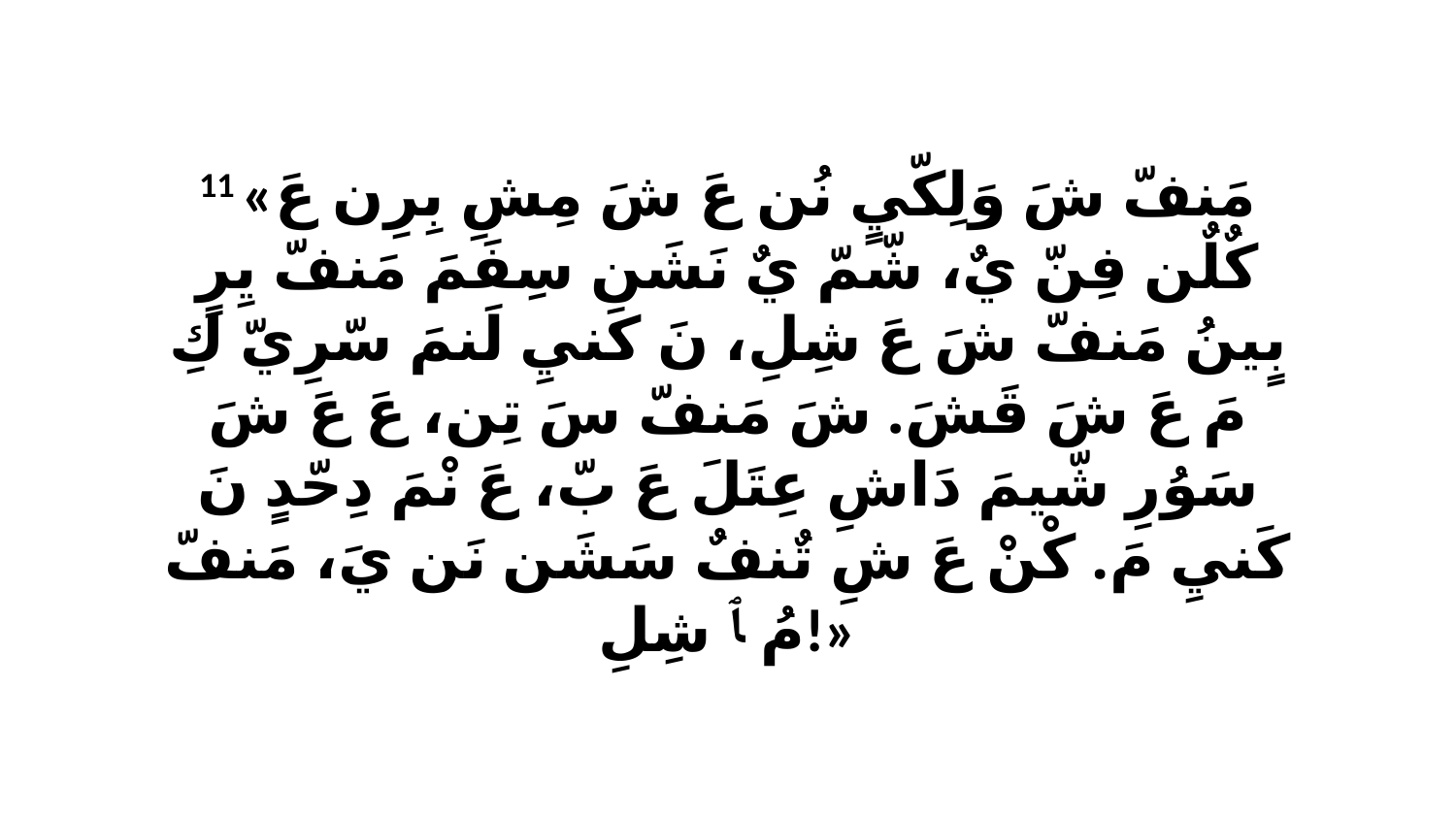

11 «مَنفّ شَ وَلِكّيٍ نُن عَ شَ مِشِ بِرِن عَ كٌلٌن فِنّ يٌ، شّمّ يٌ نَشَن سِفَمَ مَنفّ يِرٍ بٍينُ مَنفّ شَ عَ شِلِ، نَ كَنيِ لَنمَ سّرِيّ كِ مَ عَ شَ قَشَ. شَ مَنفّ سَ تِن، عَ عَ شَ سَوُرِ شّيمَ دَاشِ عِتَلَ عَ بّ، عَ نْمَ دِحّدٍ نَ كَنيِ مَ. كْنْ عَ شِ تٌنفٌ سَشَن نَن يَ، مَنفّ مُ ﭑ شِلِ!»